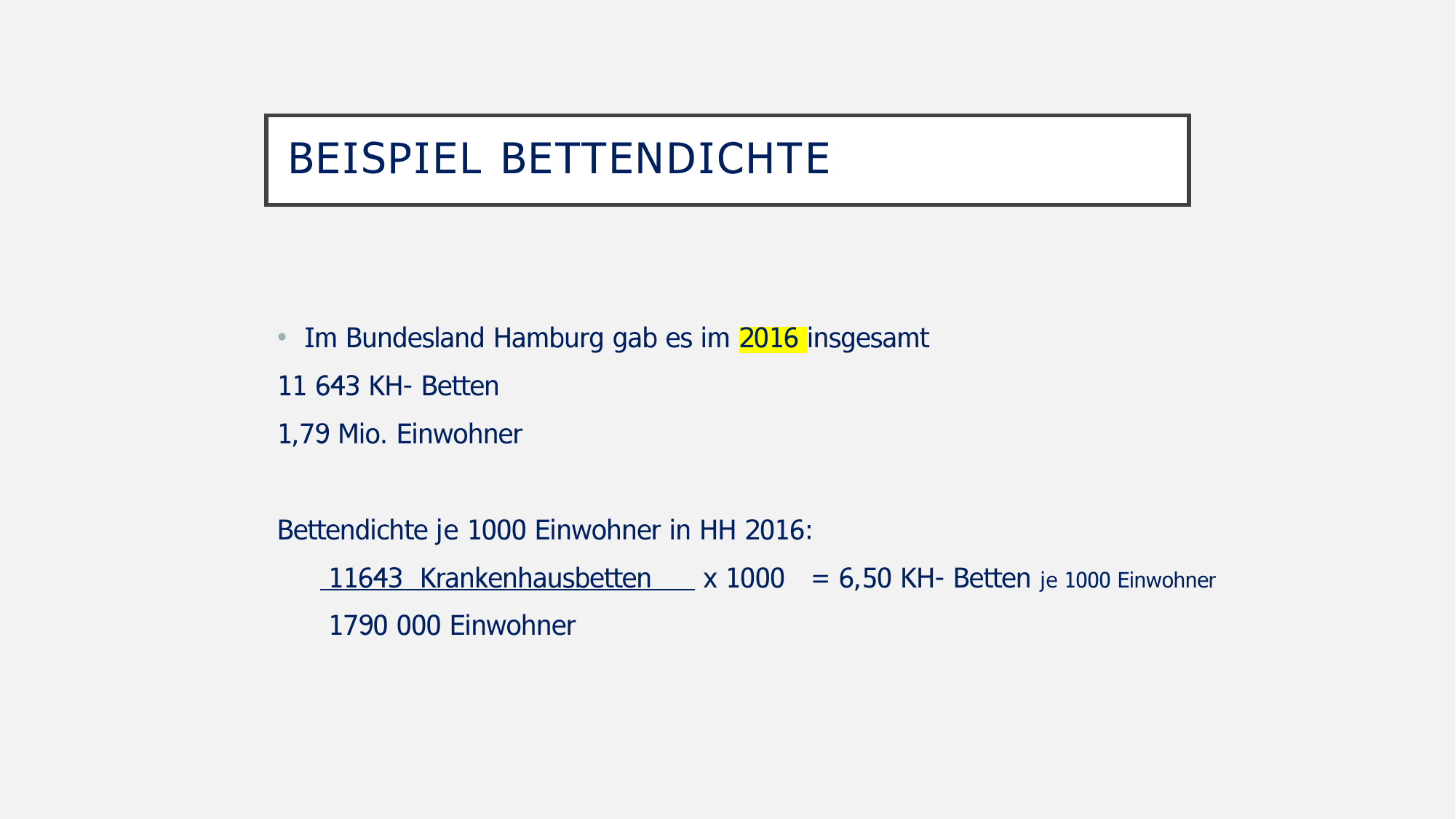

# Beispiel Bettendichte
Im Bundesland Hamburg gab es im 2016 insgesamt
11 643 KH- Betten
1,79 Mio. Einwohner

Bettendichte je 1000 Einwohner in HH 2016:
      11643  Krankenhausbetten      x 1000   = 6,50 KH- Betten je 1000 Einwohner
      1790 000 Einwohner